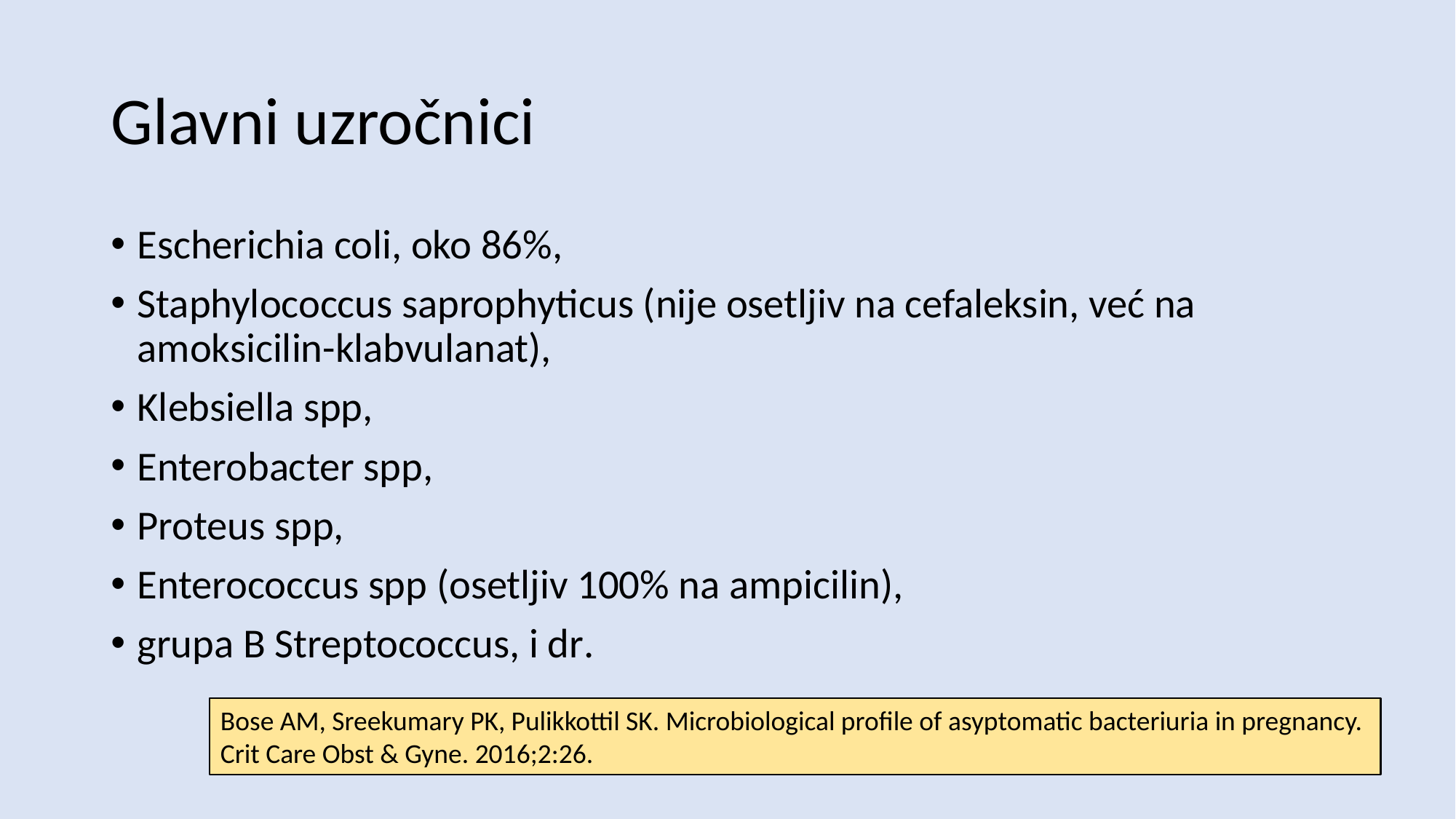

# Glavni uzročnici
Escherichia coli, oko 86%,
Staphylococcus saprophyticus (nije osetljiv na cefaleksin, već na amoksicilin-klabvulanat),
Klebsiella spp,
Enterobacter spp,
Proteus spp,
Enterococcus spp (osetljiv 100% na ampicilin),
grupa B Streptococcus, i dr.
Bose AM, Sreekumary PK, Pulikkottil SK. Microbiological profile of asyptomatic bacteriuria in pregnancy.
Crit Care Obst & Gyne. 2016;2:26.